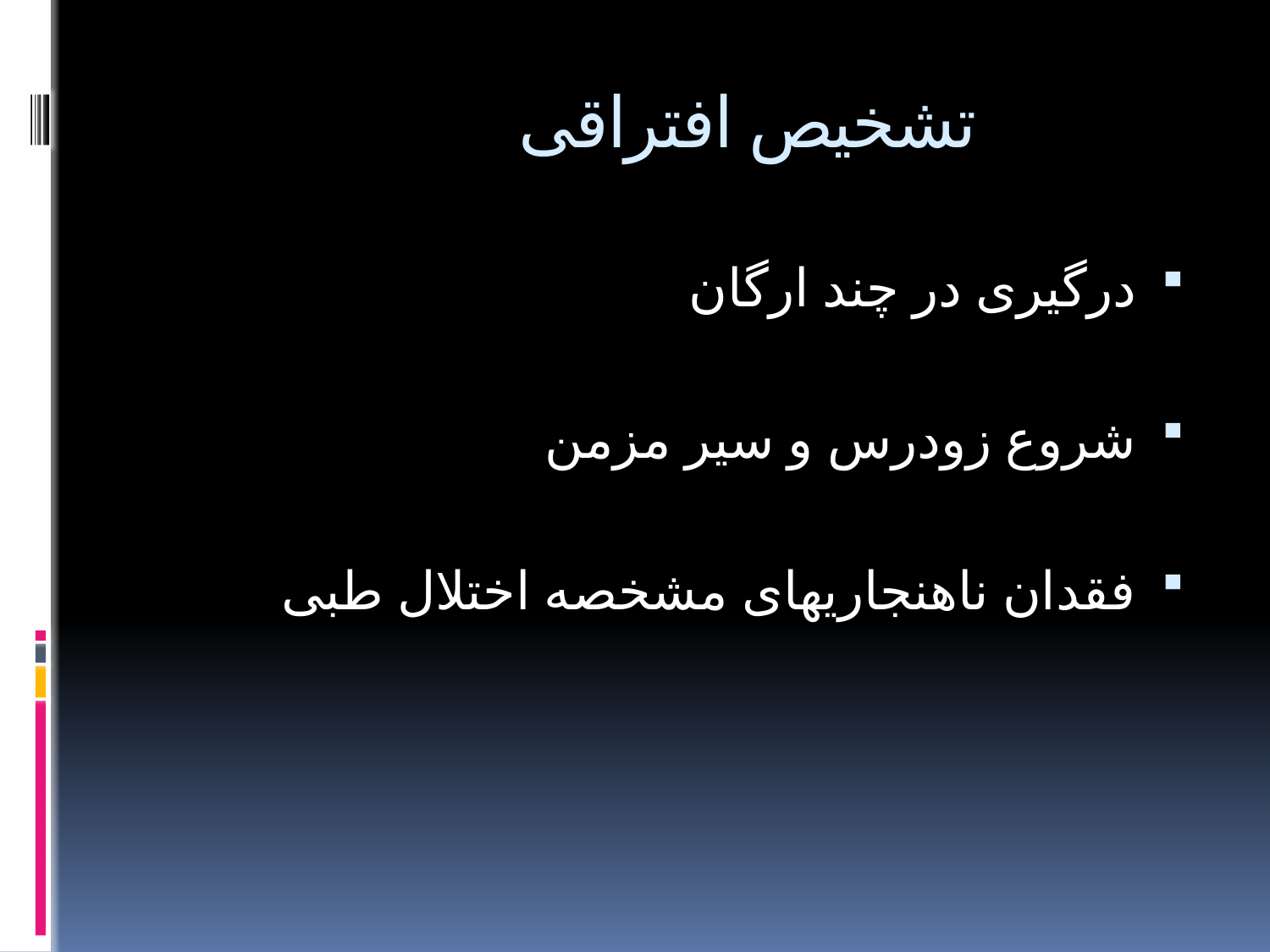

# تشخیص افتراقی
درگیری در چند ارگان

شروع زودرس و سیر مزمن

فقدان ناهنجاریهای مشخصه اختلال طبی